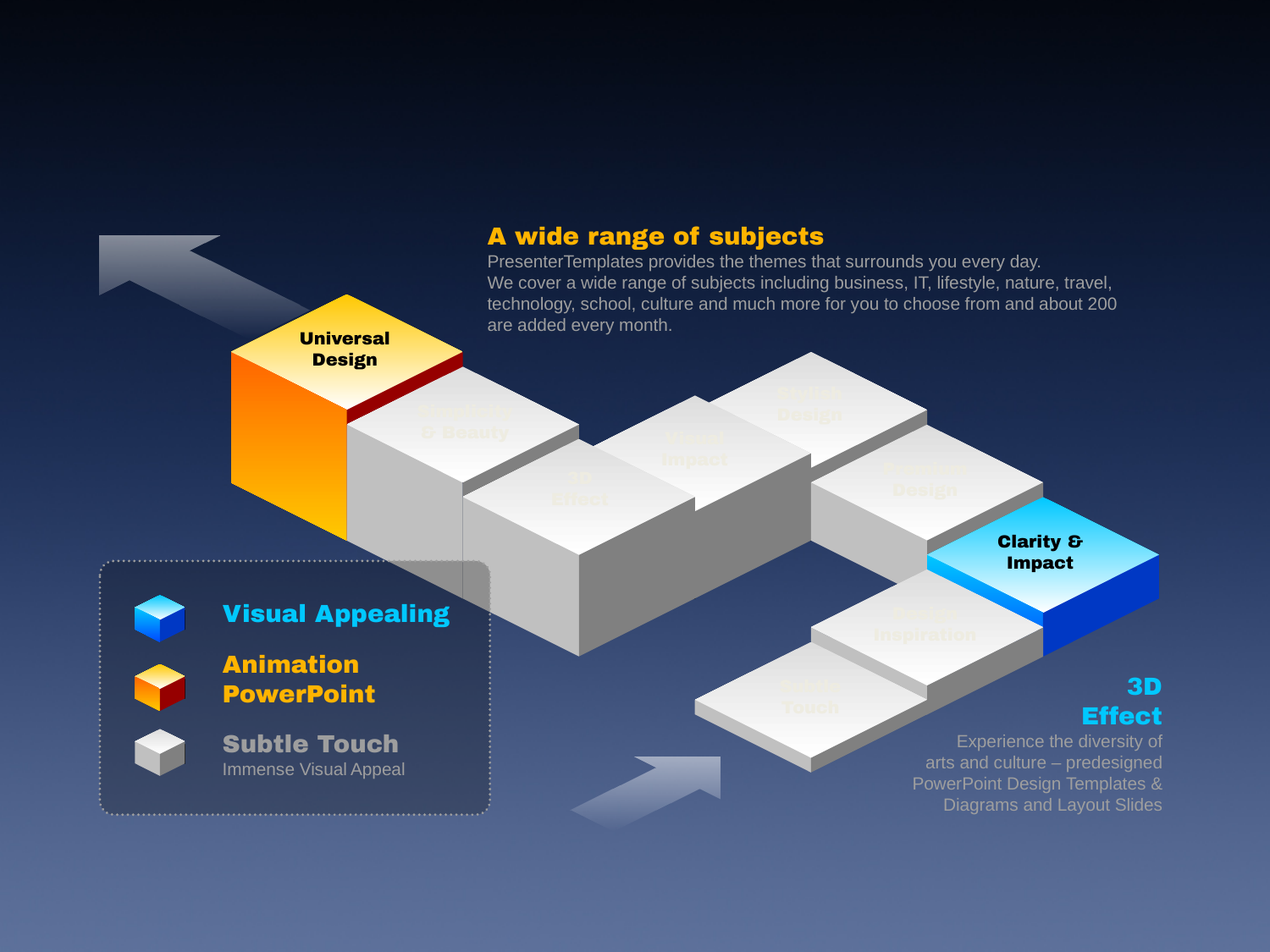

A wide range of subjects
PresenterTemplates provides the themes that surrounds you every day.
We cover a wide range of subjects including business, IT, lifestyle, nature, travel,
technology, school, culture and much more for you to choose from and about 200
are added every month.

Universal
Design

Stylish
Design
Simplicity
& Beauty

Visual
Impact

Premium
Design

3D
Effect

Clarity &
Impact

Visual Appealing

Animation PowerPoint

Subtle Touch
Immense Visual Appeal

Design
Inspiration

3D
Effect
Experience the diversity of
arts and culture – predesigned
PowerPoint Design Templates &
Diagrams and Layout Slides
Subtle
Touch